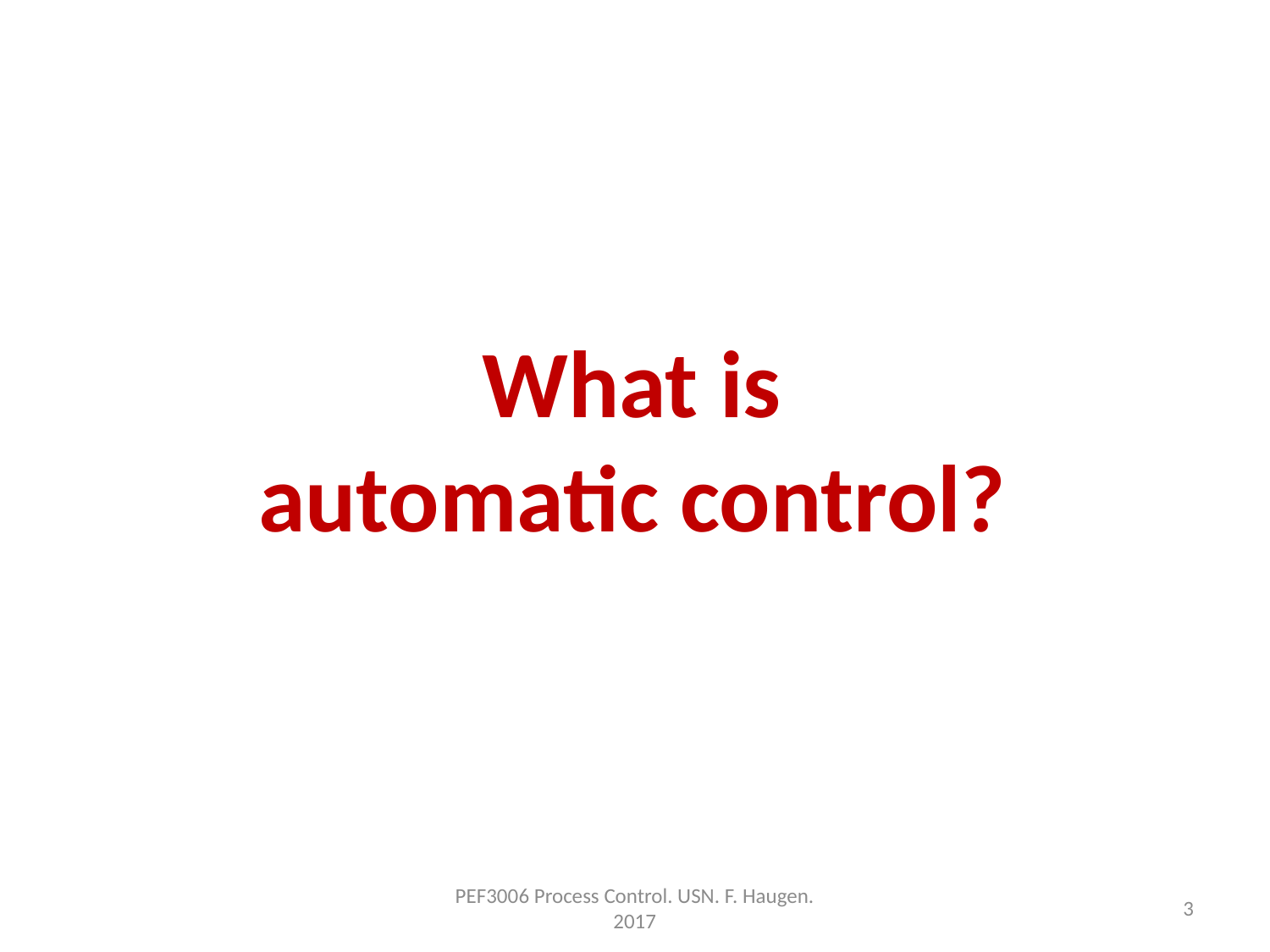

What is
automatic control?
PEF3006 Process Control. USN. F. Haugen. 2017
3